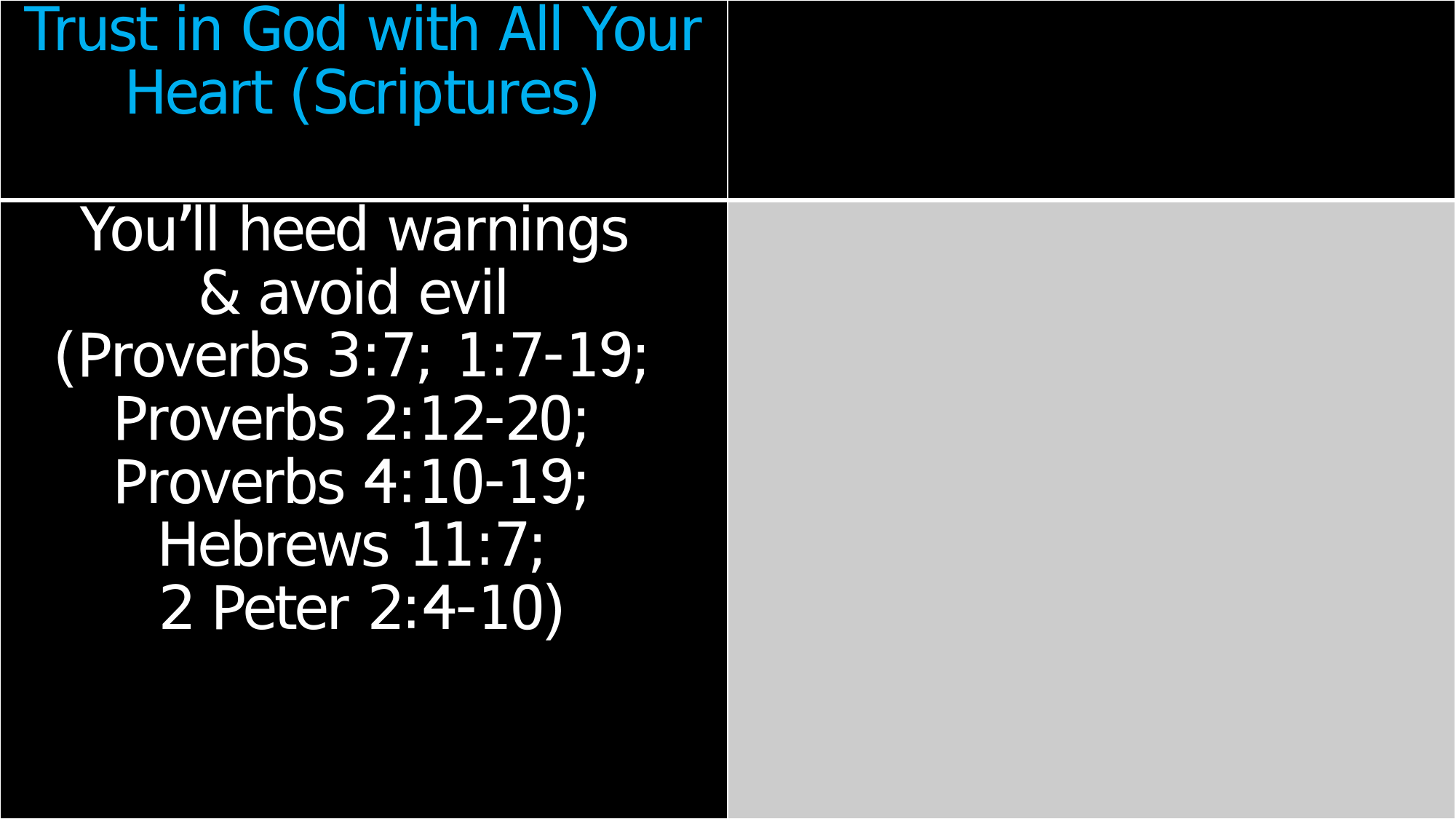

| Trust in God with All Your Heart (Scriptures) |  |
| --- | --- |
| You’ll heed warnings & avoid evil (Proverbs 3:7; 1:7-19; Proverbs 2:12-20; Proverbs 4:10-19; Hebrews 11:7; 2 Peter 2:4-10) |  |